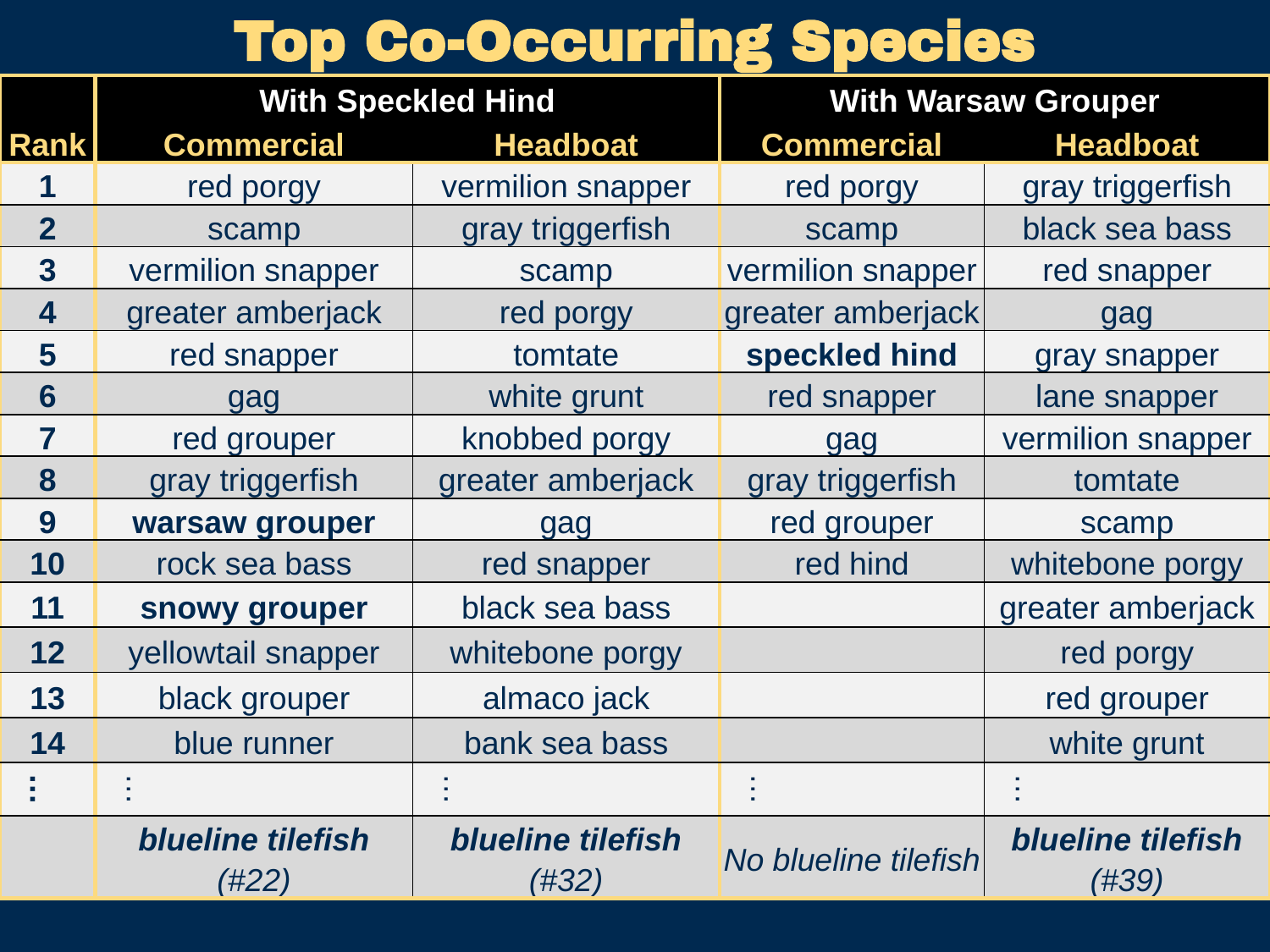

Top Co-Occurring Species
|  | With Speckled Hind |  | With Warsaw Grouper |  |
| --- | --- | --- | --- | --- |
| Rank | Commercial | Headboat | Commercial | Headboat |
| 1 | red porgy | vermilion snapper | red porgy | gray triggerfish |
| 2 | scamp | gray triggerfish | scamp | black sea bass |
| 3 | vermilion snapper | scamp | vermilion snapper | red snapper |
| 4 | greater amberjack | red porgy | greater amberjack | gag |
| 5 | red snapper | tomtate | speckled hind | gray snapper |
| 6 | gag | white grunt | red snapper | lane snapper |
| 7 | red grouper | knobbed porgy | gag | vermilion snapper |
| 8 | gray triggerfish | greater amberjack | gray triggerfish | tomtate |
| 9 | warsaw grouper | gag | red grouper | scamp |
| 10 | rock sea bass | red snapper | red hind | whitebone porgy |
| 11 | snowy grouper | black sea bass |  | greater amberjack |
| 12 | yellowtail snapper | whitebone porgy |  | red porgy |
| 13 | black grouper | almaco jack |  | red grouper |
| 14 | blue runner | bank sea bass |  | white grunt |
| … | … | … | … | … |
|  | blueline tilefish (#22) | blueline tilefish (#32) | No blueline tilefish | blueline tilefish (#39) |